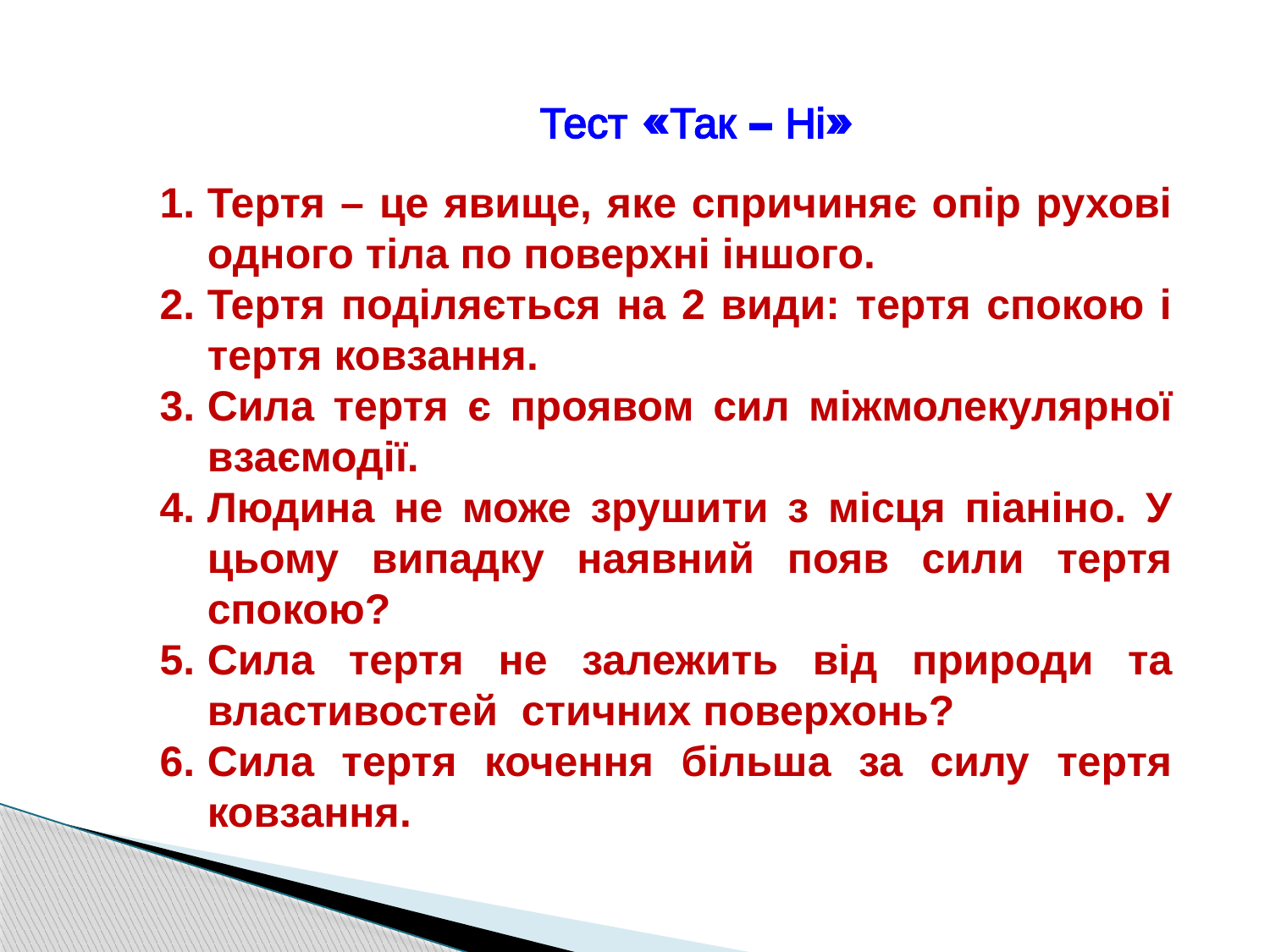

Тест «Так – Ні»

Тертя – це явище, яке спричиняє опір рухові одного тіла по поверхні іншого.
Тертя поділяється на 2 види: тертя спокою і тертя ковзання.
Сила тертя є проявом сил міжмолекулярної взаємодії.
Людина не може зрушити з місця піаніно. У цьому випадку наявний появ сили тертя спокою?
Сила тертя не залежить від природи та властивостей  стичних поверхонь?
Сила тертя кочення більша за силу тертя ковзання.